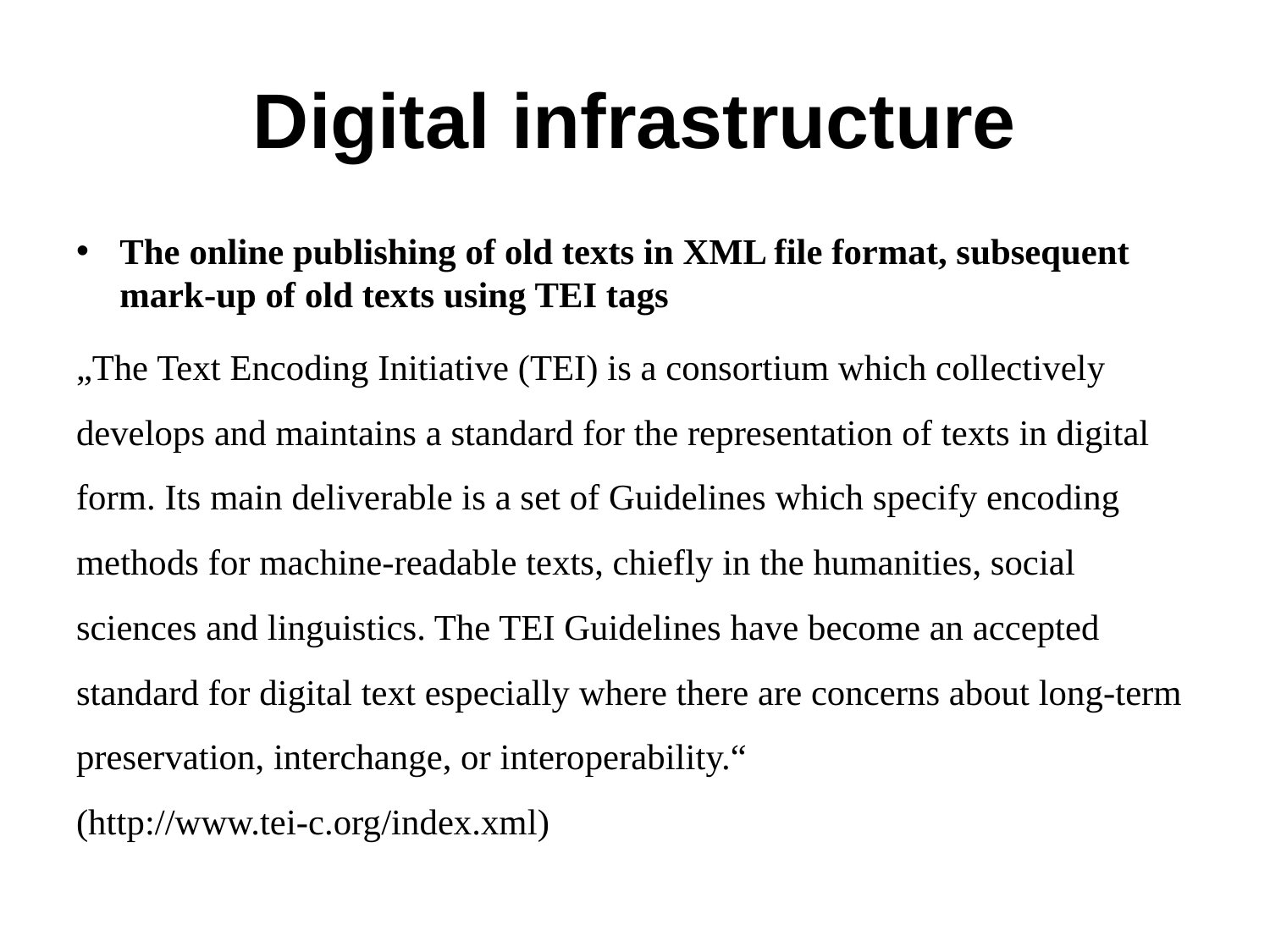

# Digital infrastructure
The online publishing of old texts in XML file format, subsequent mark-up of old texts using TEI tags
„The Text Encoding Initiative (TEI) is a consortium which collectively develops and maintains a standard for the representation of texts in digital form. Its main deliverable is a set of Guidelines which specify encoding methods for machine-readable texts, chiefly in the humanities, social sciences and linguistics. The TEI Guidelines have become an accepted standard for digital text especially where there are concerns about long-term preservation, interchange, or interoperability.“ (http://www.tei-c.org/index.xml)